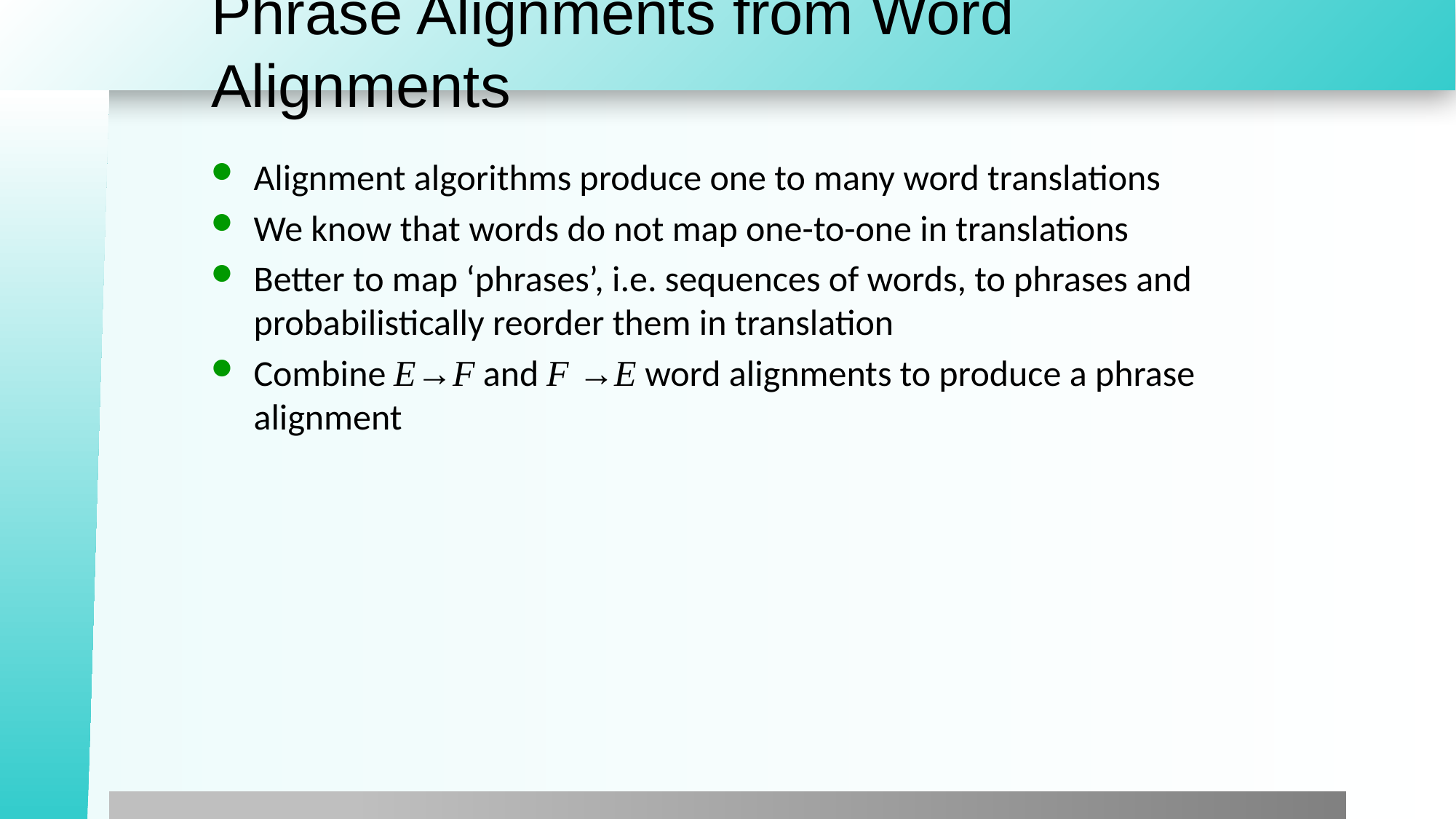

# Phrase Alignments from Word Alignments
Alignment algorithms produce one to many word translations
We know that words do not map one-to-one in translations
Better to map ‘phrases’, i.e. sequences of words, to phrases and probabilistically reorder them in translation
Combine E→F and F →E word alignments to produce a phrase alignment